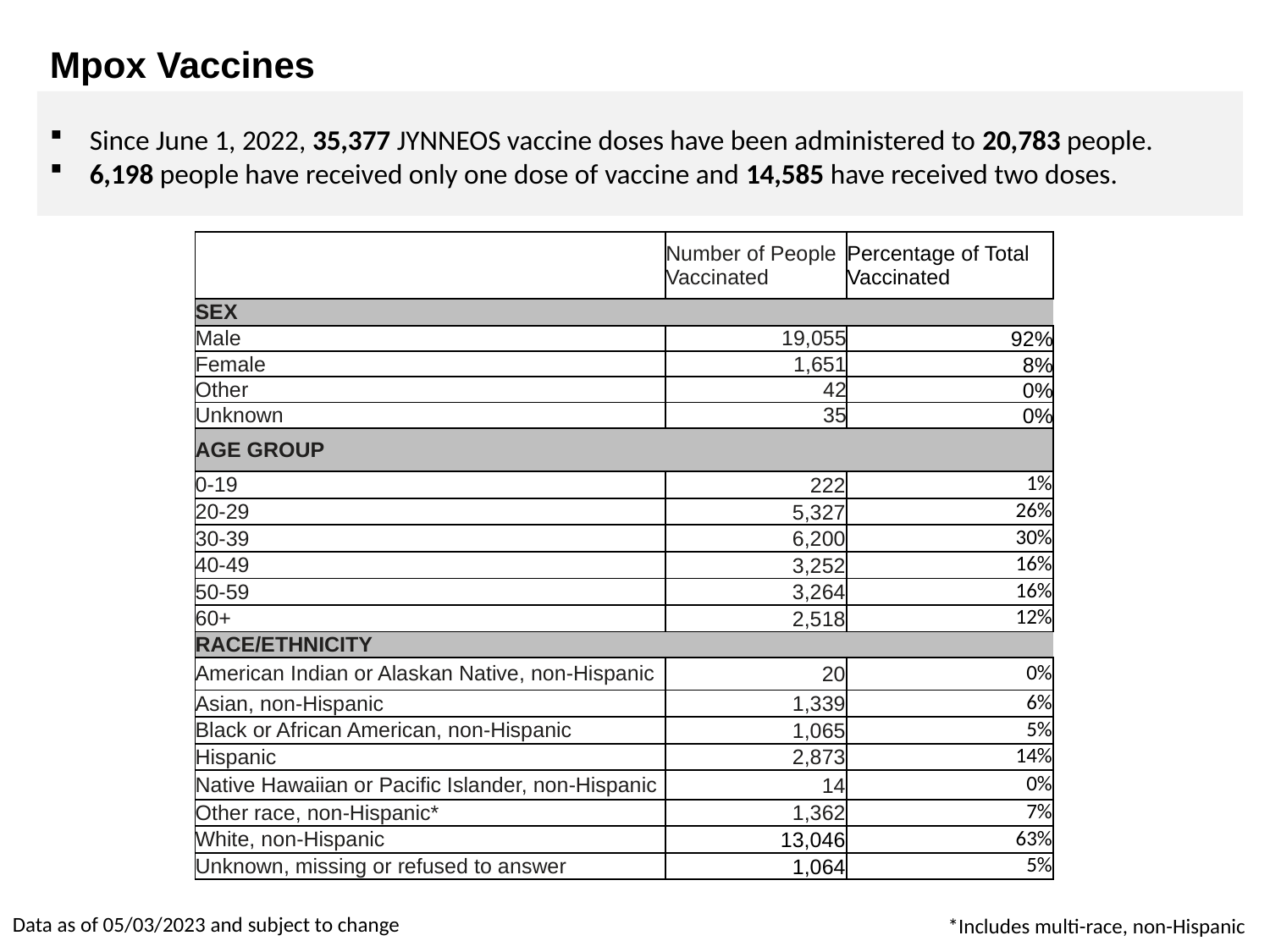

Mpox Vaccines

Since June 1, 2022, 35,377 JYNNEOS vaccine doses have been administered to 20,783 people.
6,198 people have received only one dose of vaccine and 14,585 have received two doses.

|  | Number of People Vaccinated | Percentage of Total Vaccinated |
| --- | --- | --- |
| SEX |  |  |
| Male | 19,055 | 92% |
| Female | 1,651 | 8% |
| Other | 42 | 0% |
| Unknown | 35 | 0% |
| AGE GROUP |  |  |
| 0-19 | 222 | 1% |
| 20-29 | 5,327 | 26% |
| 30-39 | 6,200 | 30% |
| 40-49 | 3,252 | 16% |
| 50-59 | 3,264 | 16% |
| 60+ | 2,518 | 12% |
| RACE/ETHNICITY |  |  |
| American Indian or Alaskan Native, non-Hispanic | 20 | 0% |
| Asian, non-Hispanic | 1,339 | 6% |
| Black or African American, non-Hispanic | 1,065 | 5% |
| Hispanic | 2,873 | 14% |
| Native Hawaiian or Pacific Islander, non-Hispanic | 14 | 0% |
| Other race, non-Hispanic\* | 1,362 | 7% |
| White, non-Hispanic | 13,046 | 63% |
| Unknown, missing or refused to answer | 1,064 | 5% |
Data as of 05/03/2023 and subject to change

*Includes multi-race, non-Hispanic